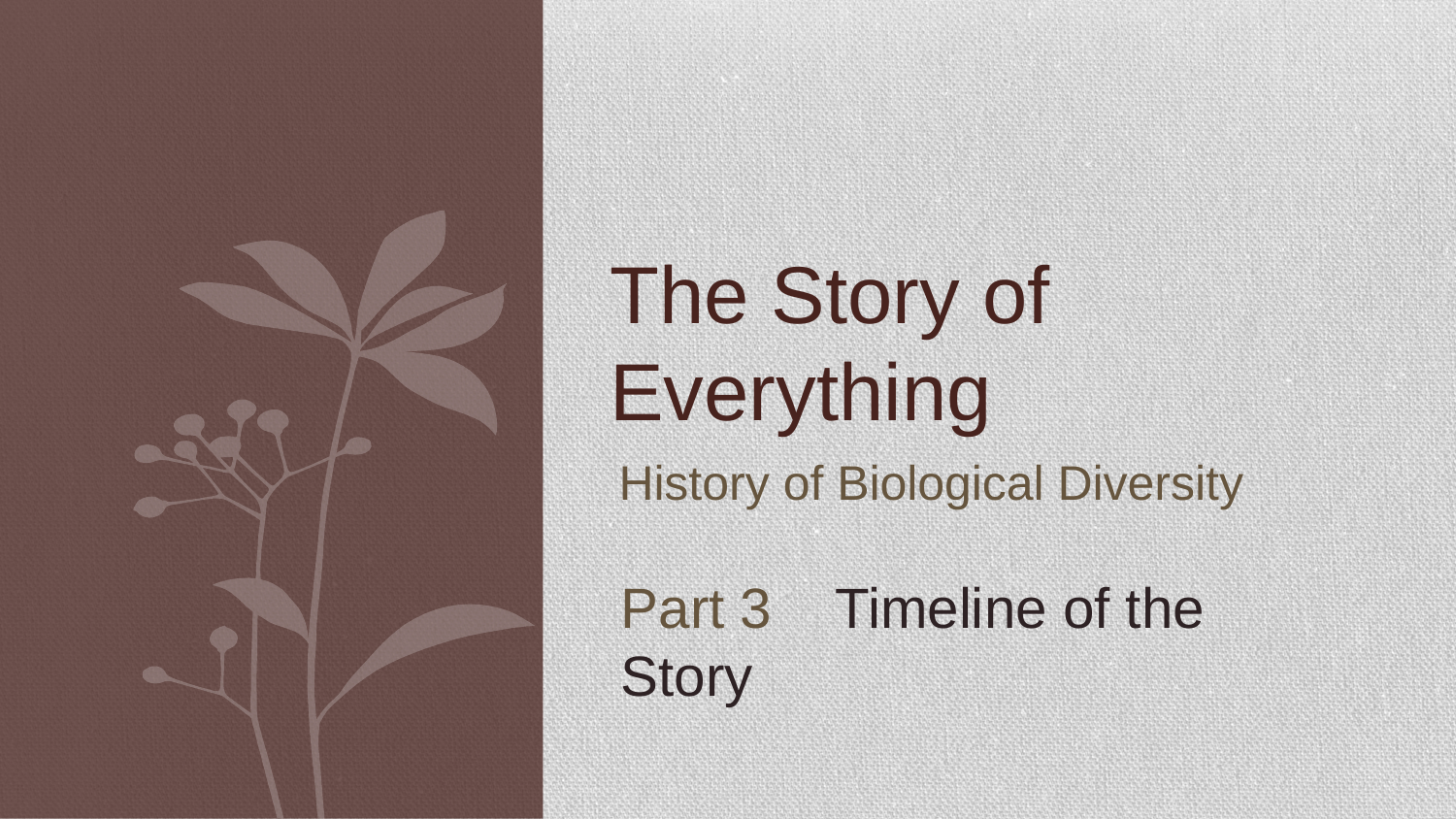

# The Story of Everything
History of Biological Diversity
Part 3    Timeline of the Story